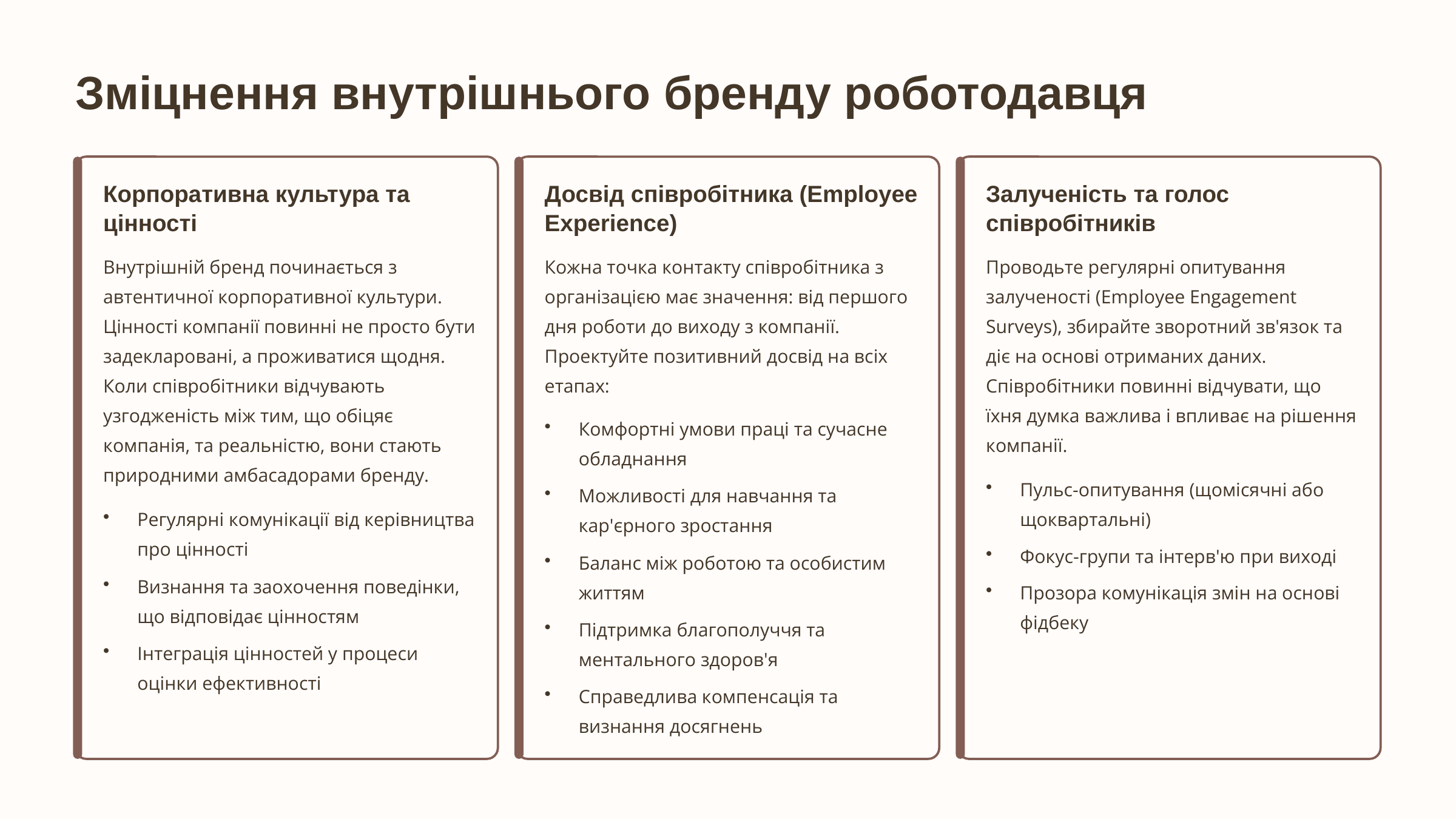

Зміцнення внутрішнього бренду роботодавця

Корпоративна культура та цінності
Досвід співробітника (Employee Experience)
Залученість та голос співробітників
Внутрішній бренд починається з автентичної корпоративної культури. Цінності компанії повинні не просто бути задекларовані, а проживатися щодня. Коли співробітники відчувають узгодженість між тим, що обіцяє компанія, та реальністю, вони стають природними амбасадорами бренду.
Кожна точка контакту співробітника з організацією має значення: від першого дня роботи до виходу з компанії. Проектуйте позитивний досвід на всіх етапах:
Проводьте регулярні опитування залученості (Employee Engagement Surveys), збирайте зворотний зв'язок та діє на основі отриманих даних. Співробітники повинні відчувати, що їхня думка важлива і впливає на рішення компанії.
Комфортні умови праці та сучасне обладнання
Пульс-опитування (щомісячні або щоквартальні)
Можливості для навчання та кар'єрного зростання
Регулярні комунікації від керівництва про цінності
Фокус-групи та інтерв'ю при виході
Баланс між роботою та особистим життям
Визнання та заохочення поведінки, що відповідає цінностям
Прозора комунікація змін на основі фідбеку
Підтримка благополуччя та ментального здоров'я
Інтеграція цінностей у процеси оцінки ефективності
Справедлива компенсація та визнання досягнень